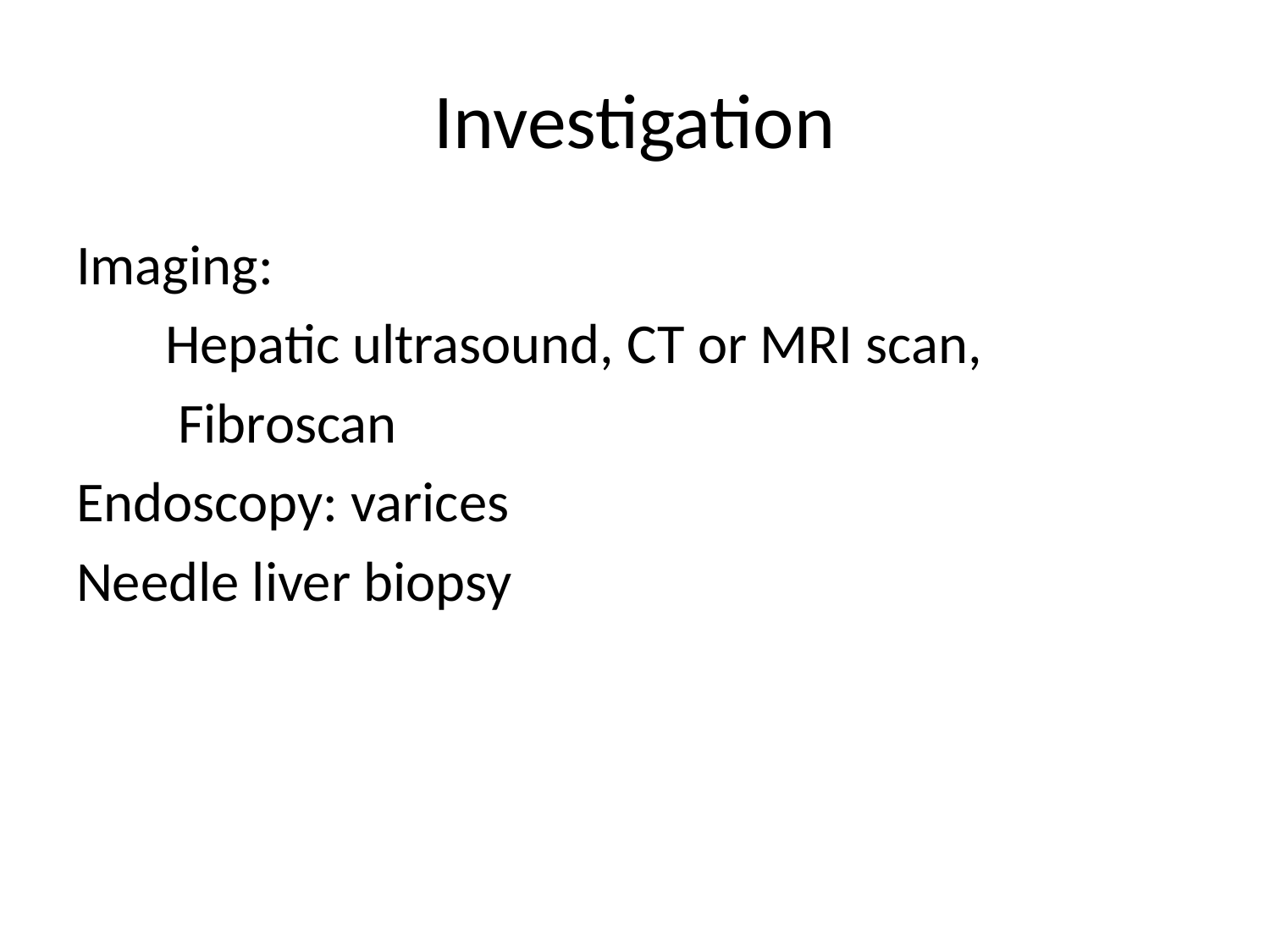

# Investigation
Imaging:
       Hepatic ultrasound, CT or MRI scan,
        Fibroscan
Endoscopy: varices
Needle liver biopsy